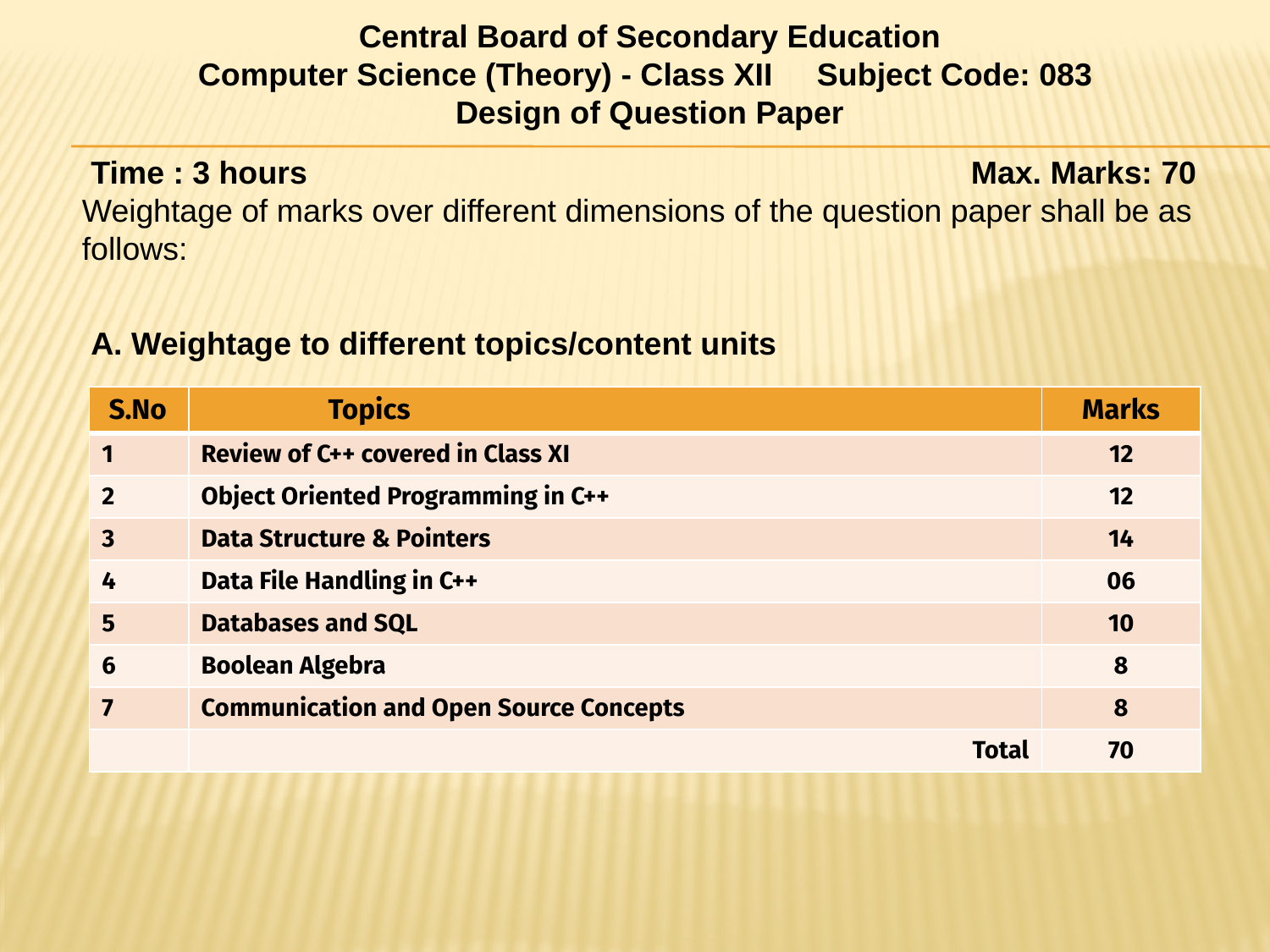

Central Board of Secondary Education
Computer Science (Theory) - Class XII     Subject Code: 083
Design of Question Paper

 Time : 3 hours 						Max. Marks: 70
Weightage of marks over different dimensions of the question paper shall be as follows:
 A. Weightage to different topics/content units
| S.No | Topics | Marks |
| --- | --- | --- |
| 1 | Review of C++ covered in Class XI | 12 |
| 2 | Object Oriented Programming in C++ | 12 |
| 3 | Data Structure & Pointers | 14 |
| 4 | Data File Handling in C++ | 06 |
| 5 | Databases and SQL | 10 |
| 6 | Boolean Algebra | 8 |
| 7 | Communication and Open Source Concepts | 8 |
|  | Total | 70 |